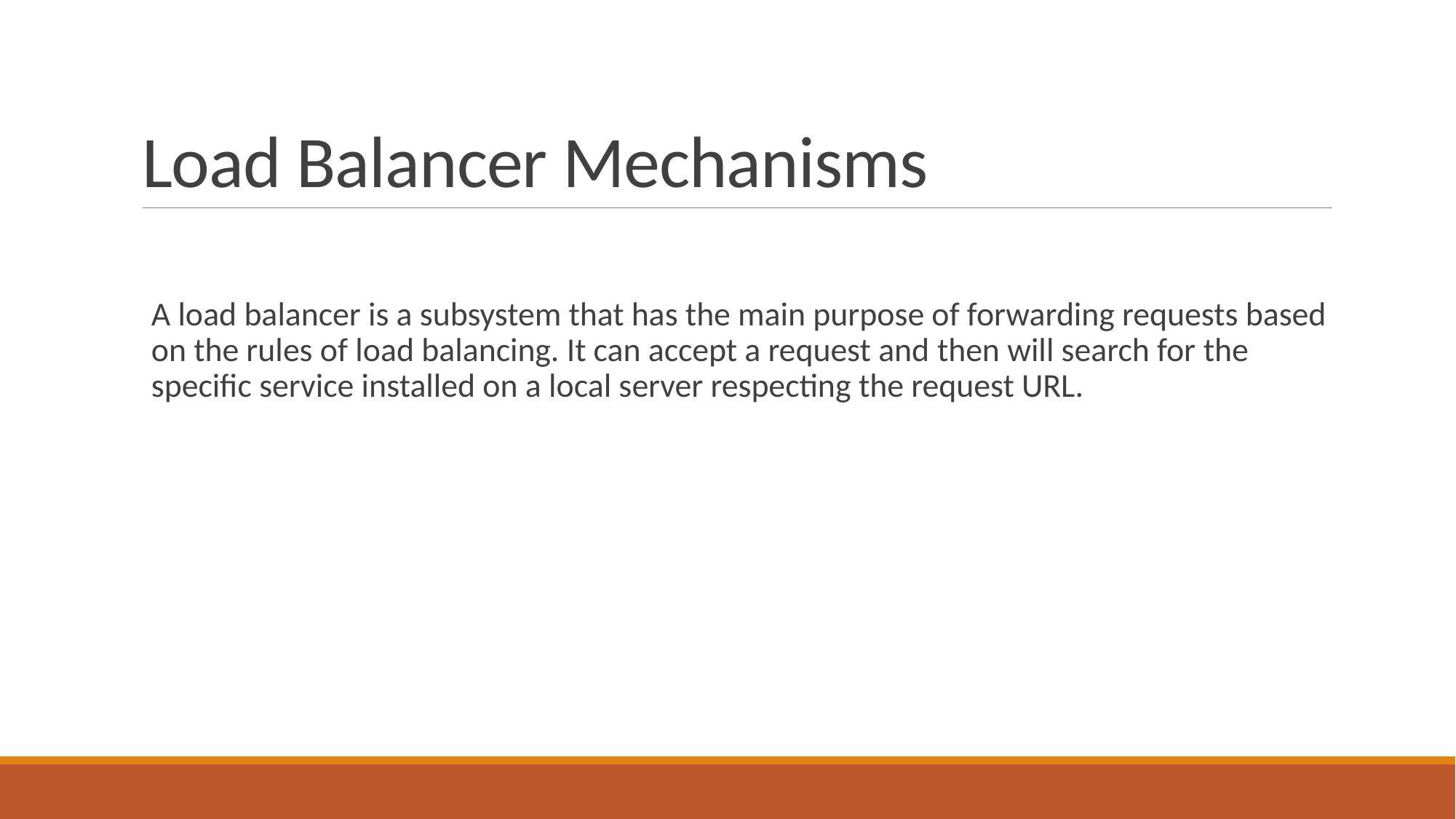

# Load Balancer Mechanisms
A load balancer is a subsystem that has the main purpose of forwarding requests based on the rules of load balancing. It can accept a request and then will search for the specific service installed on a local server respecting the request URL.